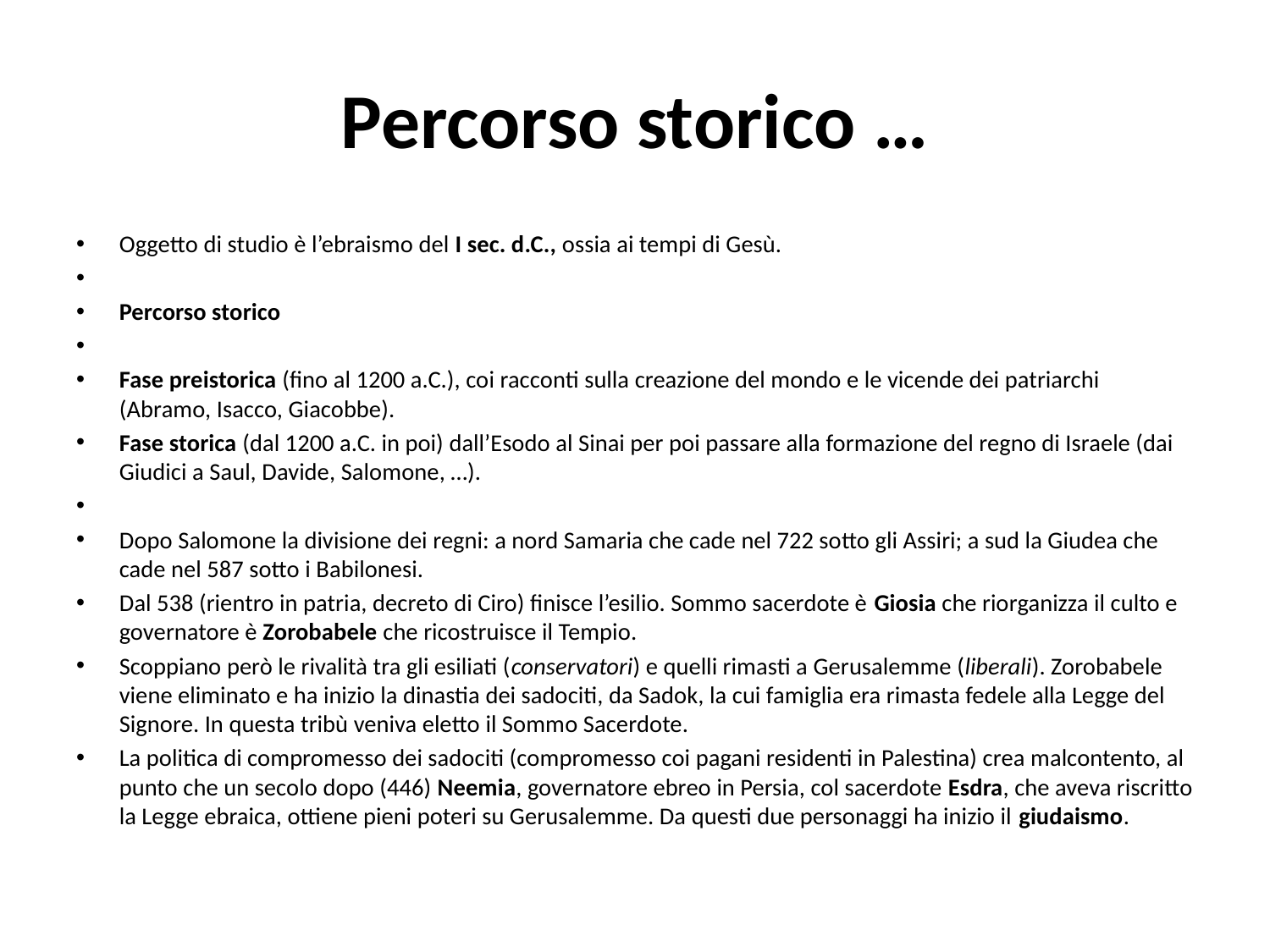

# Percorso storico …
Oggetto di studio è l’ebraismo del I sec. d.C., ossia ai tempi di Gesù.

Percorso storico

Fase preistorica (fino al 1200 a.C.), coi racconti sulla creazione del mondo e le vicende dei patriarchi (Abramo, Isacco, Giacobbe).
Fase storica (dal 1200 a.C. in poi) dall’Esodo al Sinai per poi passare alla formazione del regno di Israele (dai Giudici a Saul, Davide, Salomone, …).

Dopo Salomone la divisione dei regni: a nord Samaria che cade nel 722 sotto gli Assiri; a sud la Giudea che cade nel 587 sotto i Babilonesi.
Dal 538 (rientro in patria, decreto di Ciro) finisce l’esilio. Sommo sacerdote è Giosia che riorganizza il culto e governatore è Zorobabele che ricostruisce il Tempio.
Scoppiano però le rivalità tra gli esiliati (conservatori) e quelli rimasti a Gerusalemme (liberali). Zorobabele viene eliminato e ha inizio la dinastia dei sadociti, da Sadok, la cui famiglia era rimasta fedele alla Legge del Signore. In questa tribù veniva eletto il Sommo Sacerdote.
La politica di compromesso dei sadociti (compromesso coi pagani residenti in Palestina) crea malcontento, al punto che un secolo dopo (446) Neemia, governatore ebreo in Persia, col sacerdote Esdra, che aveva riscritto la Legge ebraica, ottiene pieni poteri su Gerusalemme. Da questi due personaggi ha inizio il giudaismo.